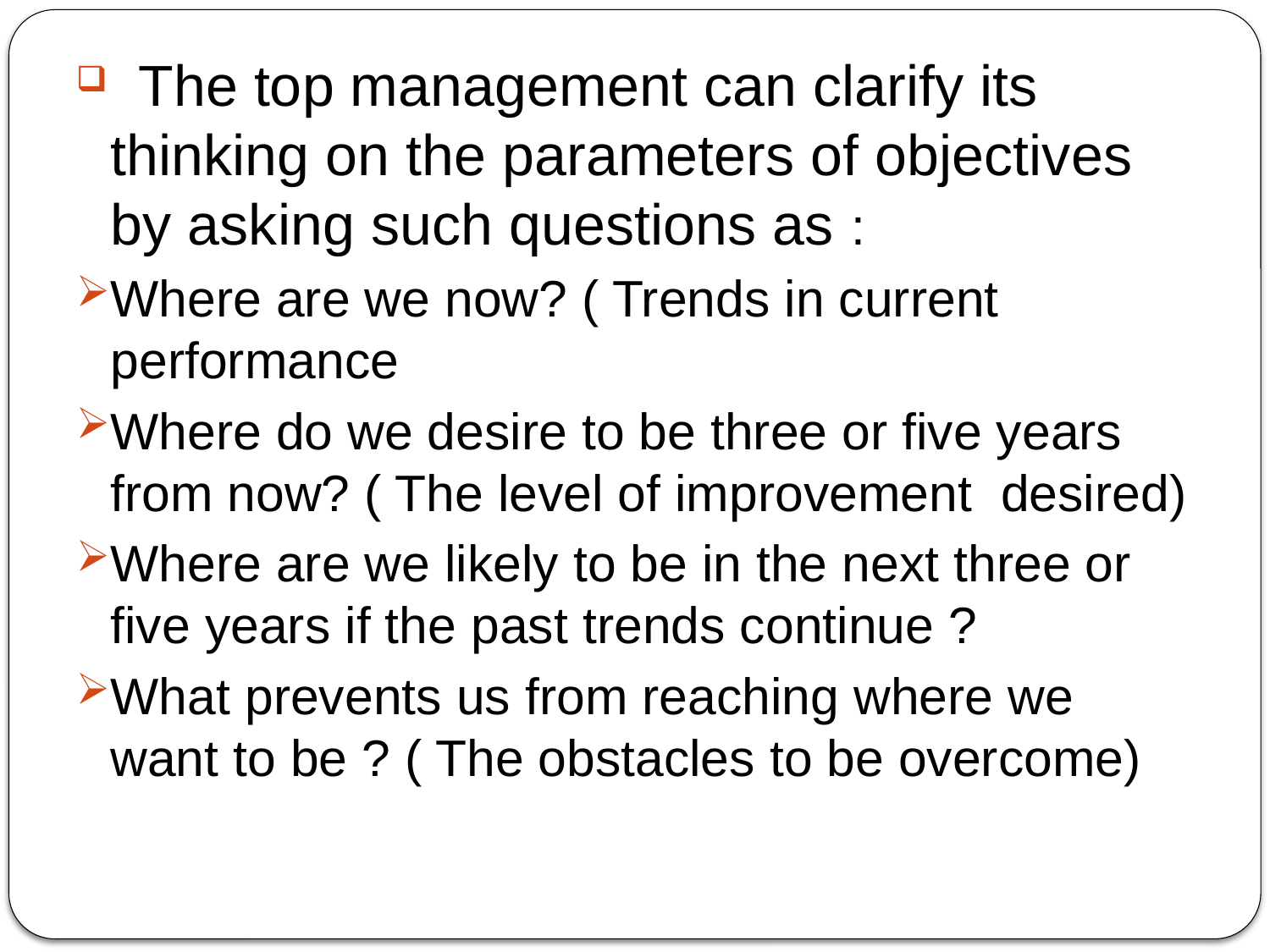

The top management can clarify its thinking on the parameters of objectives by asking such questions as :
Where are we now? ( Trends in current performance
Where do we desire to be three or five years from now? ( The level of improvement  desired)
Where are we likely to be in the next three or five years if the past trends continue ?
What prevents us from reaching where we want to be ? ( The obstacles to be overcome)